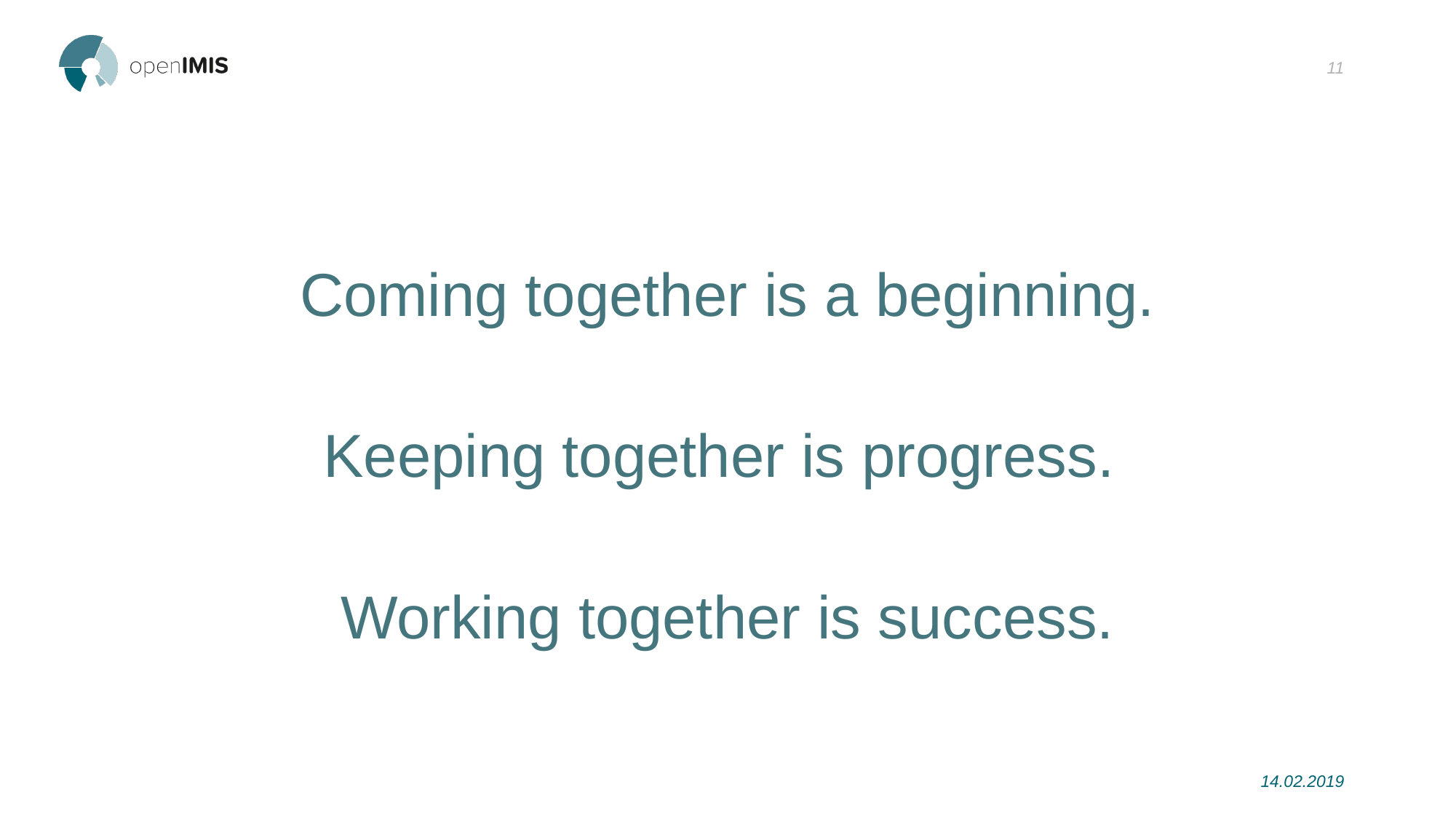

11
Coming together is a beginning.

Keeping together is progress.

Working together is success.

14.02.2019